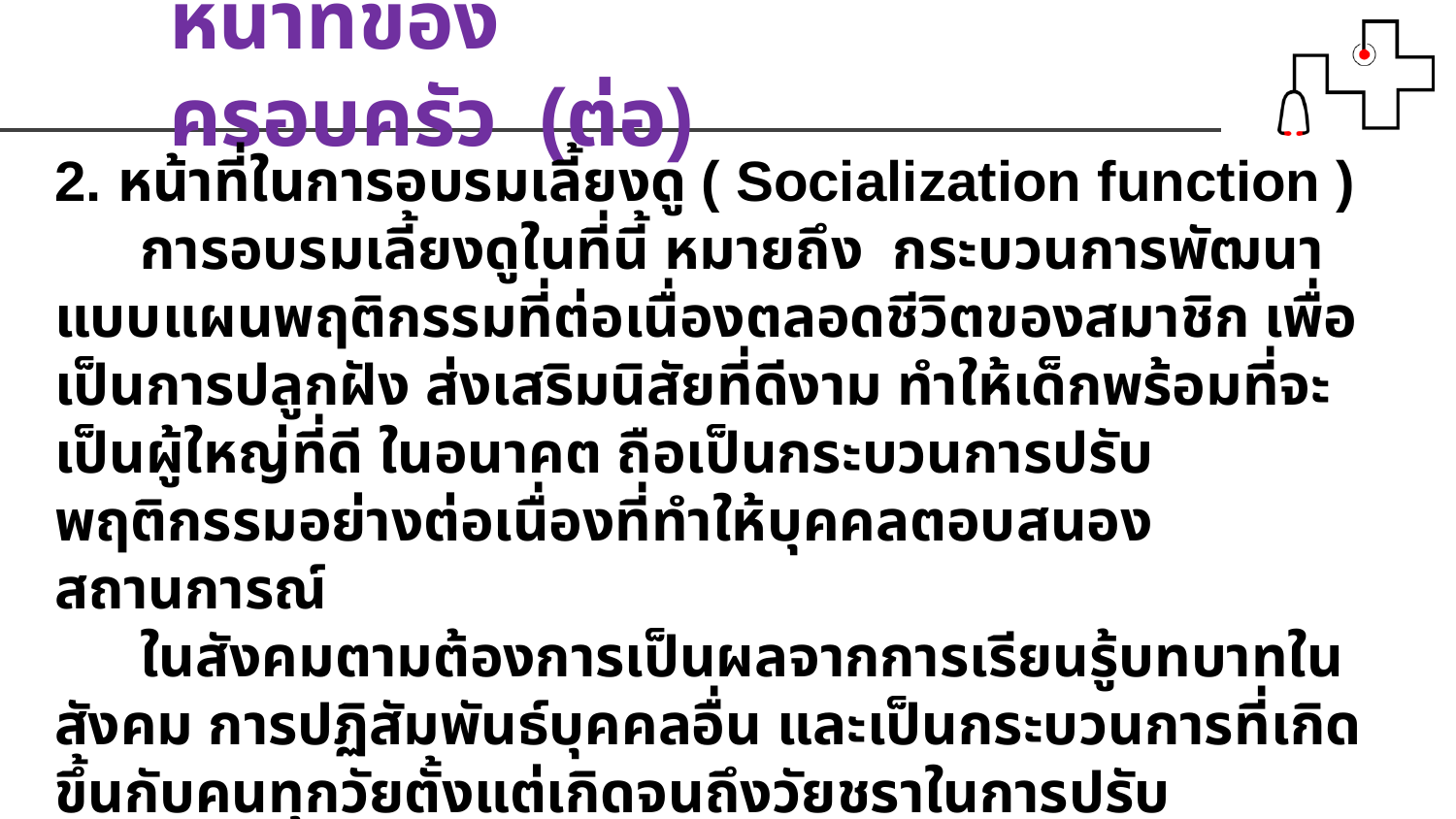

หน้าที่ของครอบครัว  (ต่อ)
2. หน้าที่ในการอบรมเลี้ยงดู ( Socialization function )
	การอบรมเลี้ยงดูในที่นี้ หมายถึง  กระบวนการพัฒนาแบบแผนพฤติกรรมที่ต่อเนื่องตลอดชีวิตของสมาชิก เพื่อเป็นการปลูกฝัง ส่งเสริมนิสัยที่ดีงาม ทำให้เด็กพร้อมที่จะเป็นผู้ใหญ่ที่ดี ในอนาคต ถือเป็นกระบวนการปรับพฤติกรรมอย่างต่อเนื่องที่ทำให้บุคคลตอบสนองสถานการณ์
	ในสังคมตามต้องการเป็นผลจากการเรียนรู้บทบาทในสังคม การปฏิสัมพันธ์บุคคลอื่น และเป็นกระบวนการที่เกิดขึ้นกับคนทุกวัยตั้งแต่เกิดจนถึงวัยชราในการปรับบรรทัดฐาน ความเชื่อ ค่านิยม ของตนอย่างต่อเนื่อง